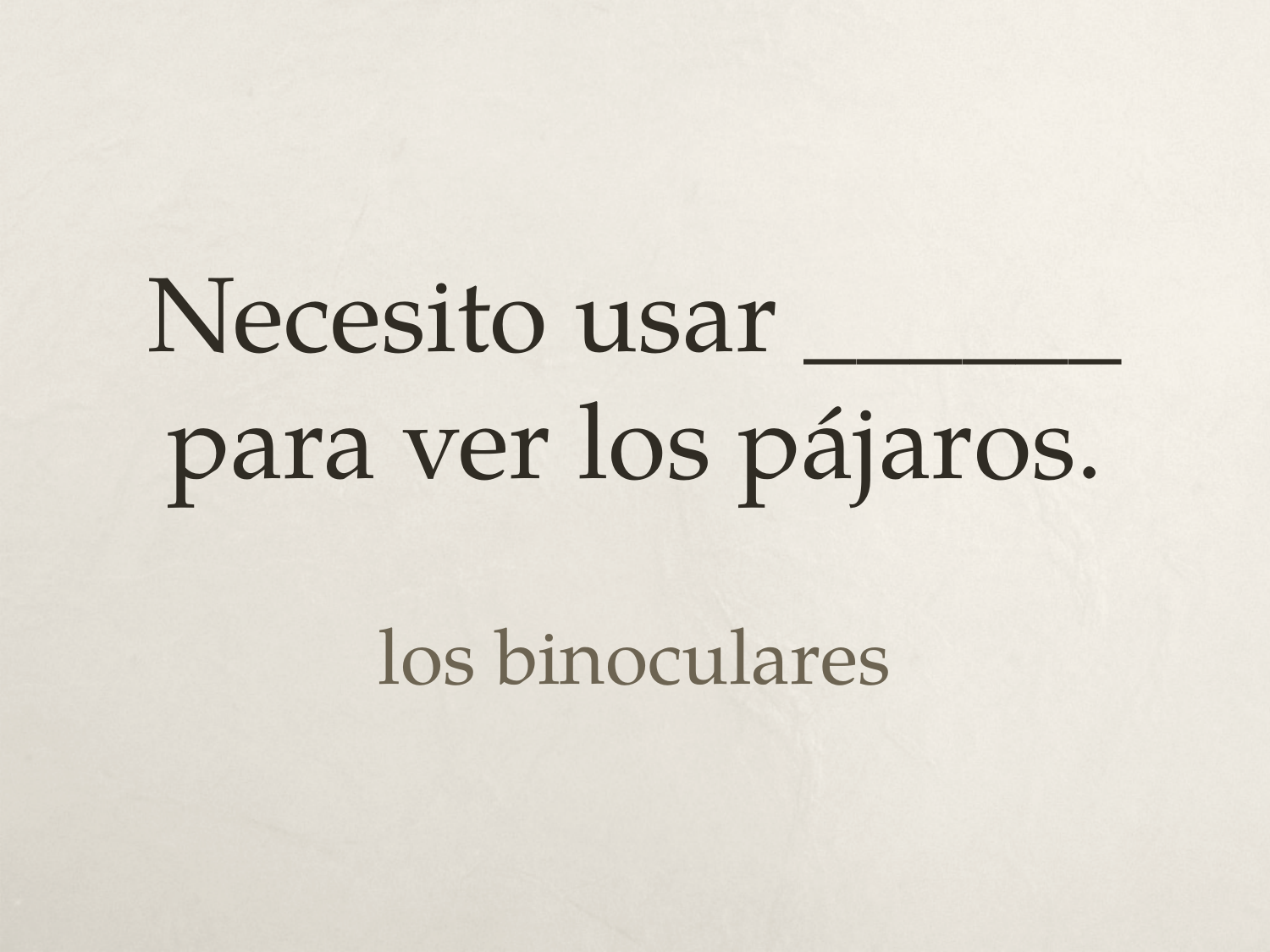

# Necesito usar ______ para ver los pájaros.

los binoculares